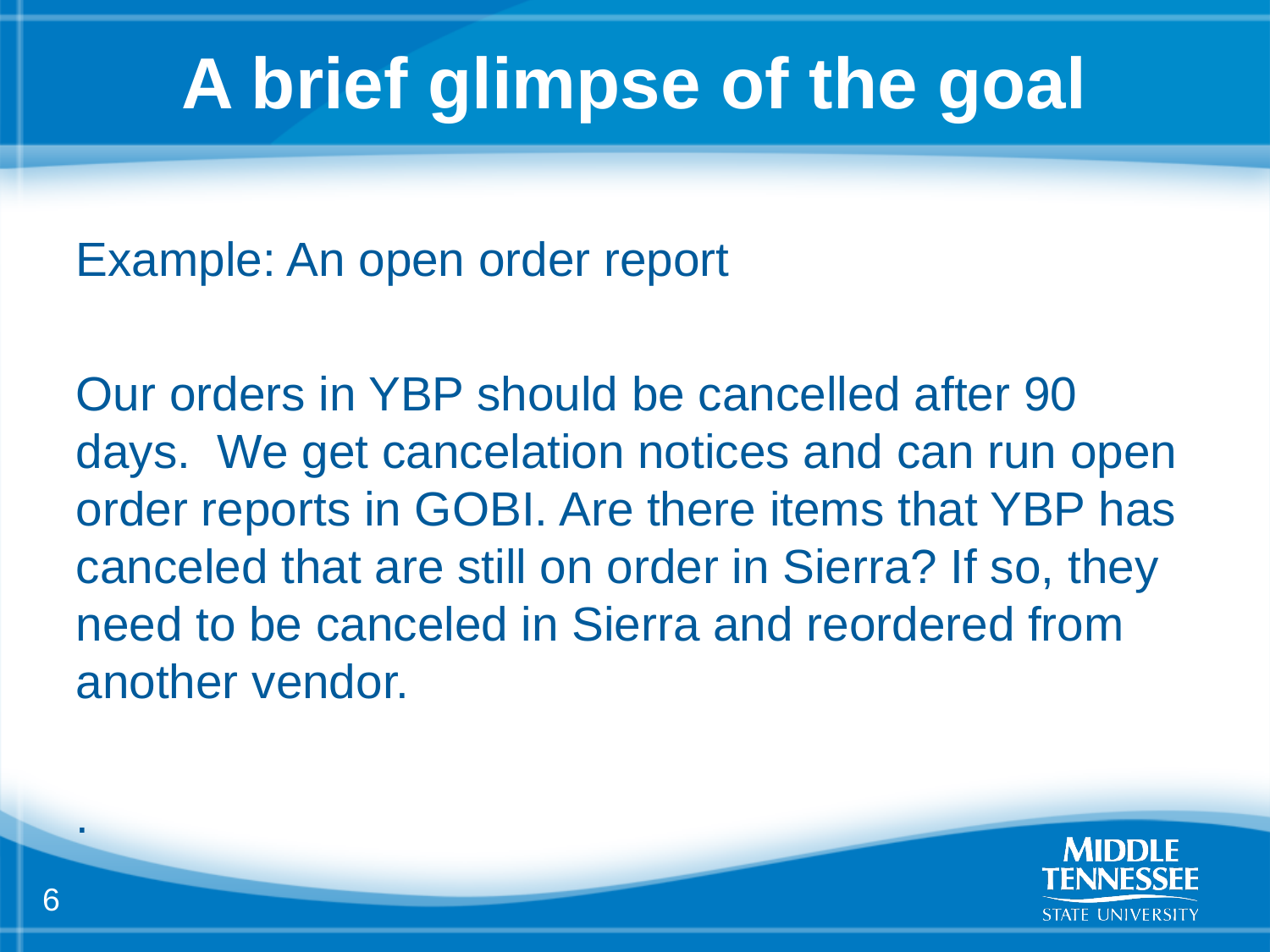

# A brief glimpse of the goal
Example: An open order report

Our orders in YBP should be cancelled after 90 days.  We get cancelation notices and can run open order reports in GOBI. Are there items that YBP has canceled that are still on order in Sierra? If so, they need to be canceled in Sierra and reordered from another vendor.

.